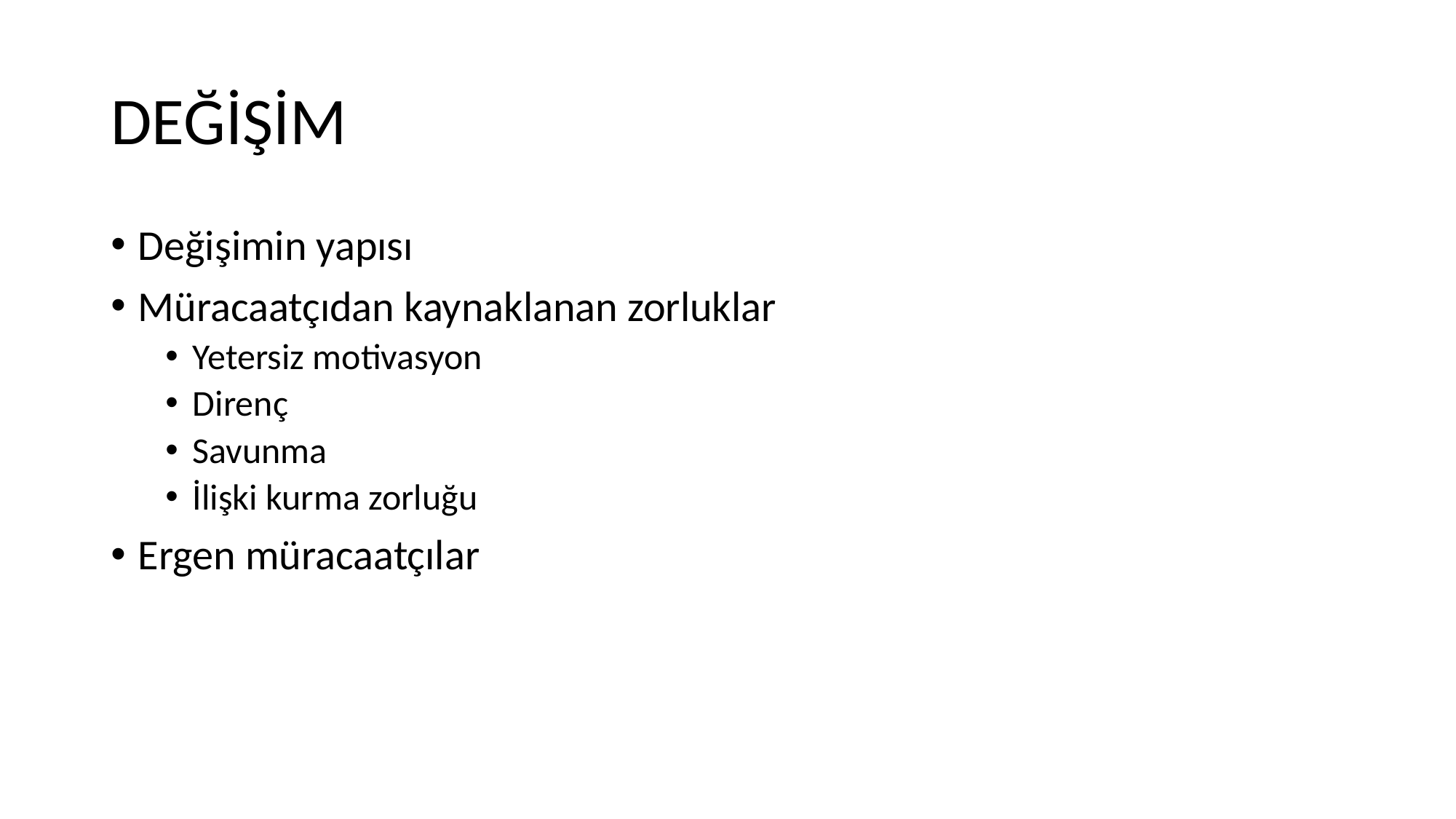

# DEĞİŞİM
Değişimin yapısı
Müracaatçıdan kaynaklanan zorluklar
Yetersiz motivasyon
Direnç
Savunma
İlişki kurma zorluğu
Ergen müracaatçılar